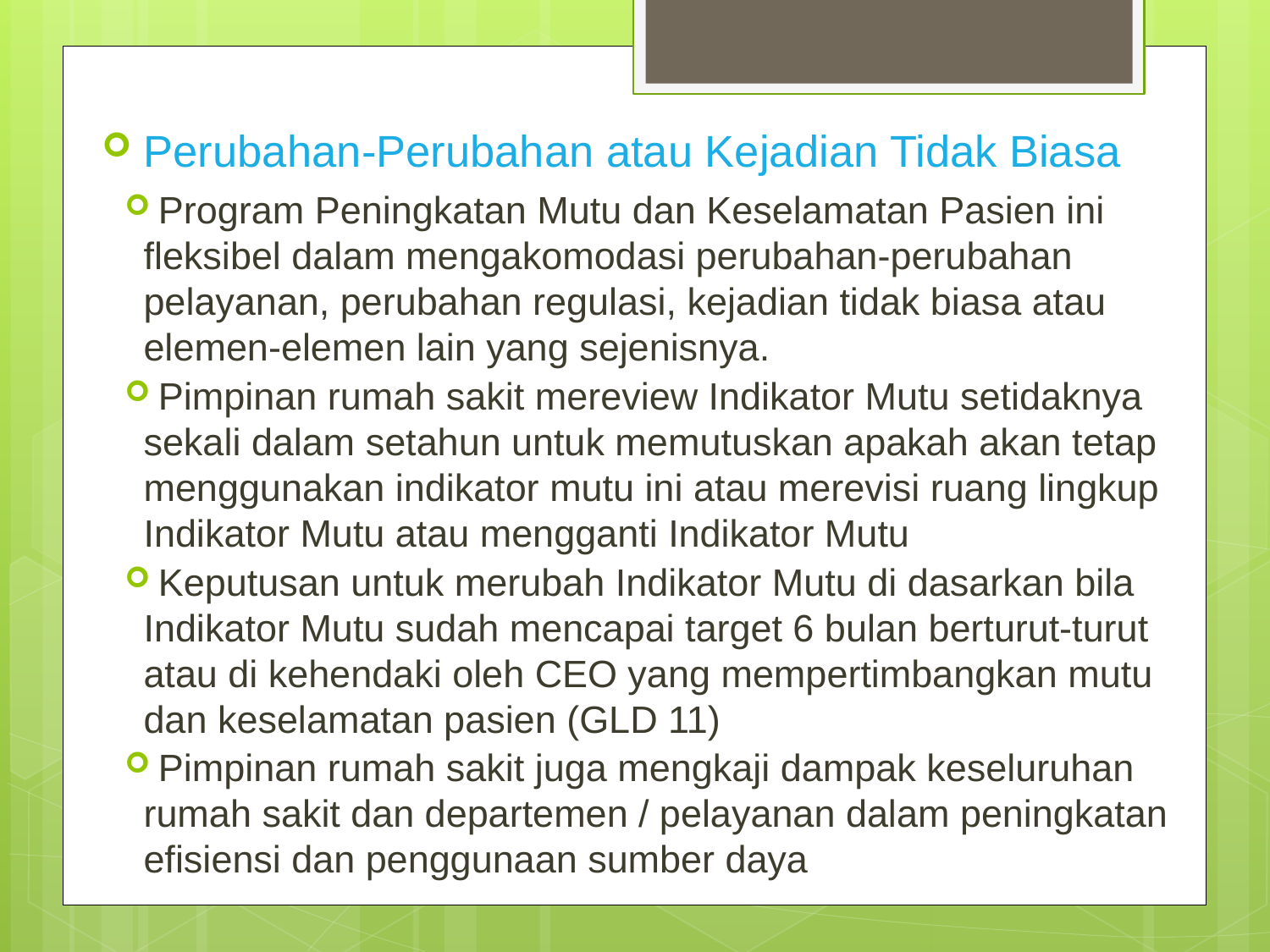

Perubahan-Perubahan atau Kejadian Tidak Biasa
 Program Peningkatan Mutu dan Keselamatan Pasien ini fleksibel dalam mengakomodasi perubahan-perubahan pelayanan, perubahan regulasi, kejadian tidak biasa atau elemen-elemen lain yang sejenisnya.
 Pimpinan rumah sakit mereview Indikator Mutu setidaknya sekali dalam setahun untuk memutuskan apakah akan tetap menggunakan indikator mutu ini atau merevisi ruang lingkup Indikator Mutu atau mengganti Indikator Mutu
 Keputusan untuk merubah Indikator Mutu di dasarkan bila Indikator Mutu sudah mencapai target 6 bulan berturut-turut atau di kehendaki oleh CEO yang mempertimbangkan mutu dan keselamatan pasien (GLD 11)
 Pimpinan rumah sakit juga mengkaji dampak keseluruhan rumah sakit dan departemen / pelayanan dalam peningkatan efisiensi dan penggunaan sumber daya